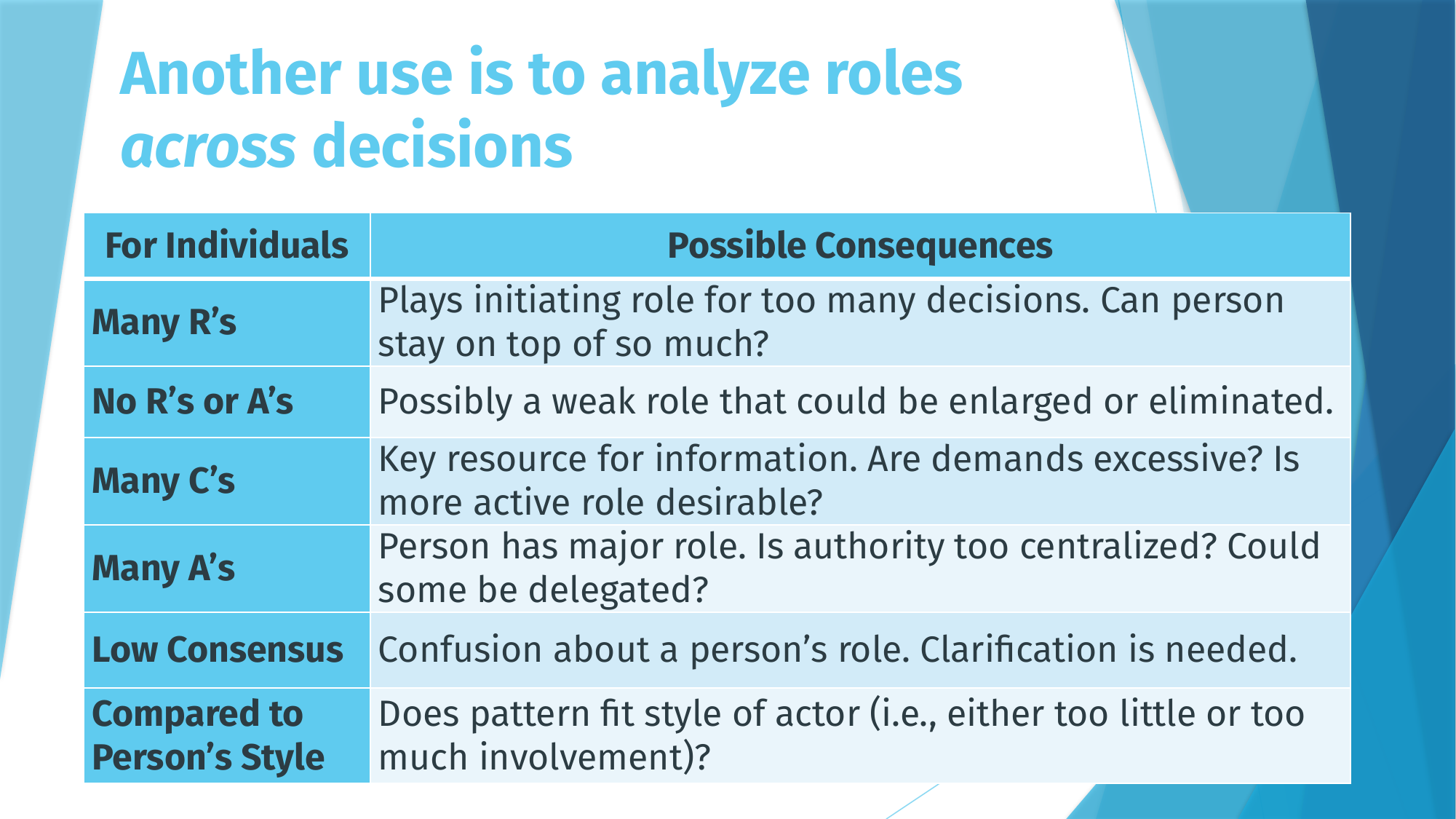

Another use is to analyze roles across decisions
| For Individuals | Possible Consequences |
| --- | --- |
| Many R’s | Plays initiating role for too many decisions. Can person stay on top of so much? |
| No R’s or A’s | Possibly a weak role that could be enlarged or eliminated. |
| Many C’s | Key resource for information. Are demands excessive? Is more active role desirable? |
| Many A’s | Person has major role. Is authority too centralized? Could some be delegated? |
| Low Consensus | Confusion about a person’s role. Clarification is needed. |
| Compared to Person’s Style | Does pattern fit style of actor (i.e., either too little or too much involvement)? |